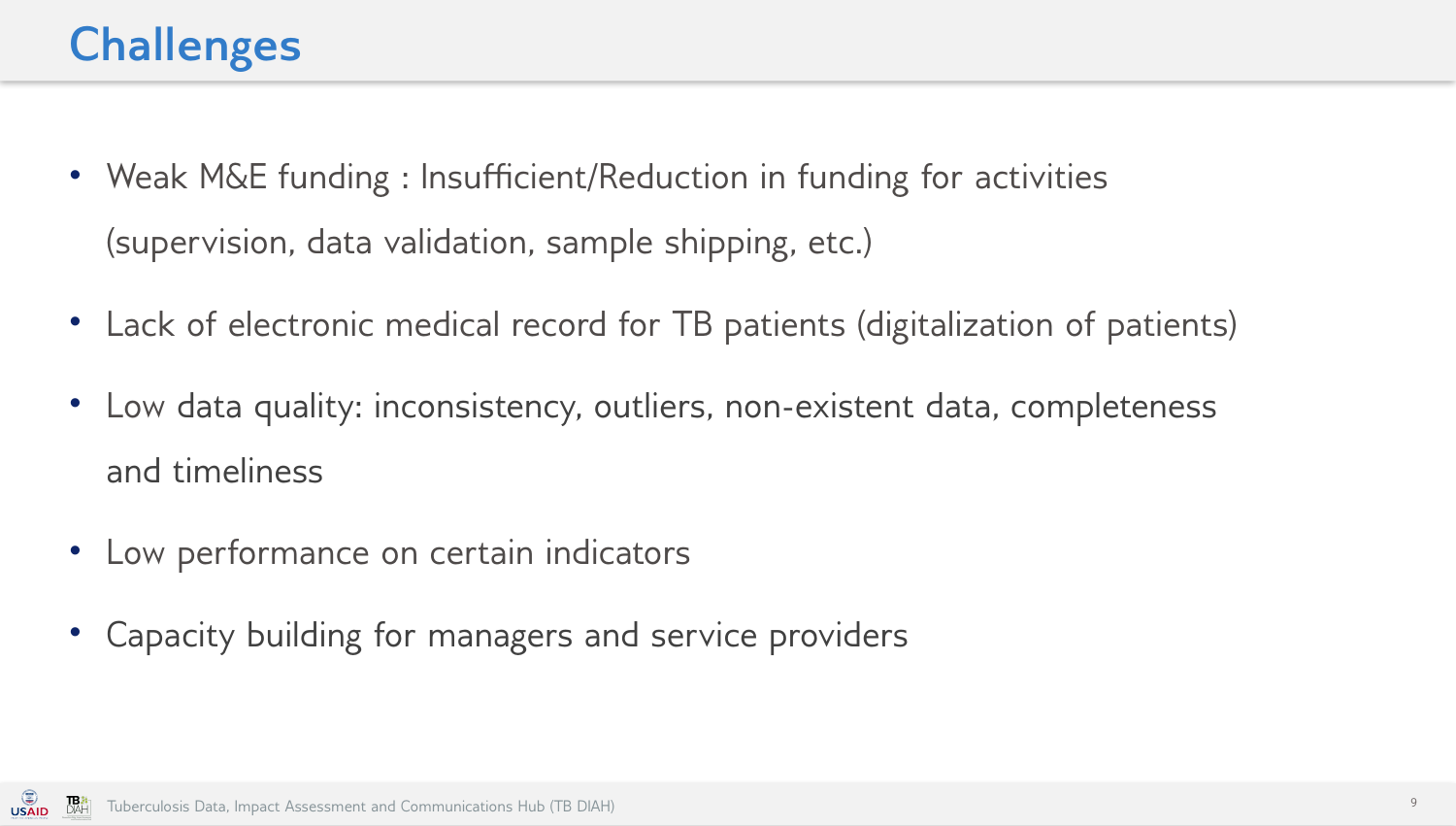

# Challenges
Weak M&E funding : Insufficient/Reduction in funding for activities (supervision, data validation, sample shipping, etc.)
Lack of electronic medical record for TB patients (digitalization of patients)
Low data quality: inconsistency, outliers, non-existent data, completeness and timeliness
Low performance on certain indicators
Capacity building for managers and service providers
9